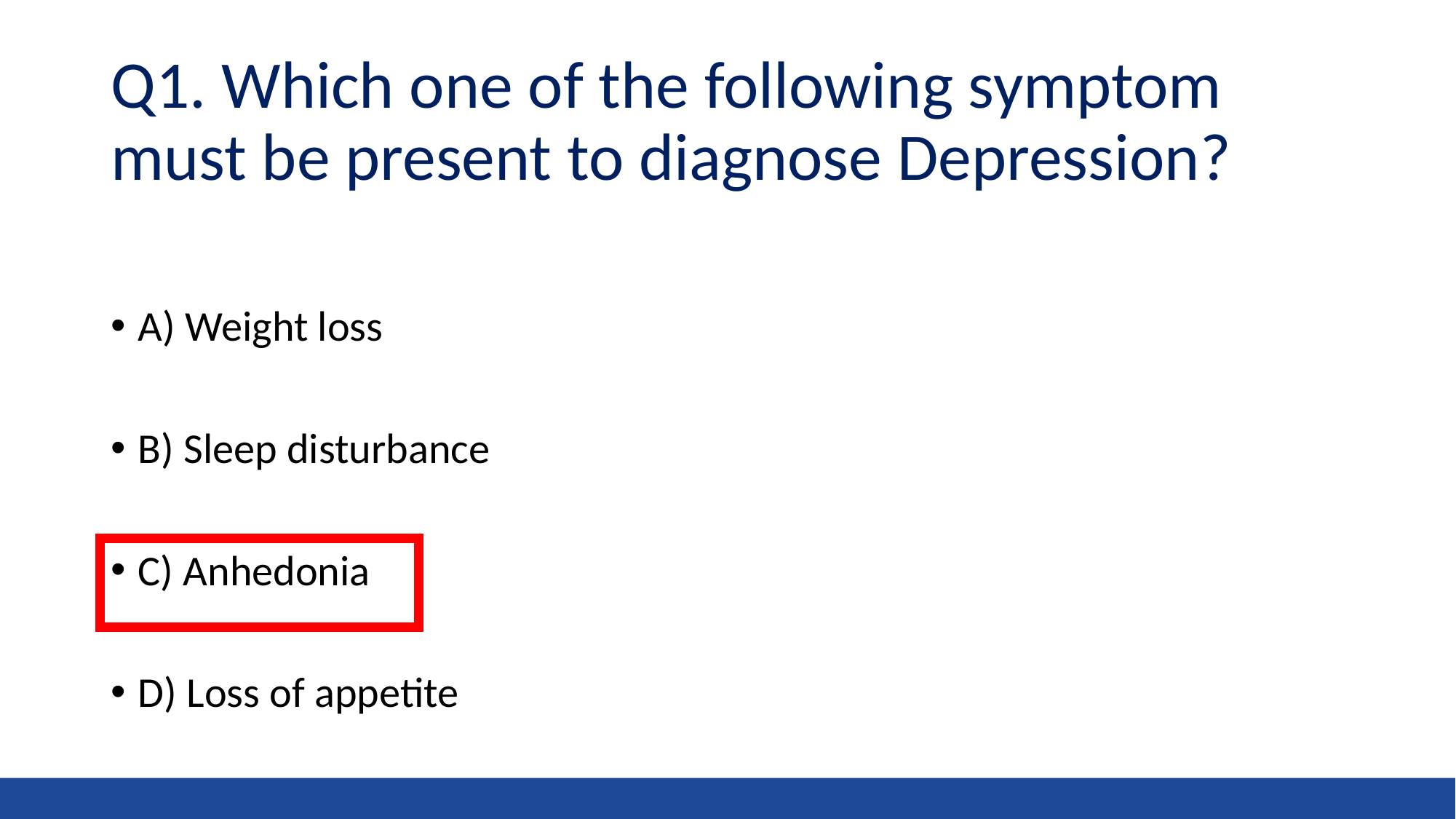

# Q1. Which one of the following symptom must be present to diagnose Depression?
A) Weight loss

B) Sleep disturbance

C) Anhedonia

D) Loss of appetite